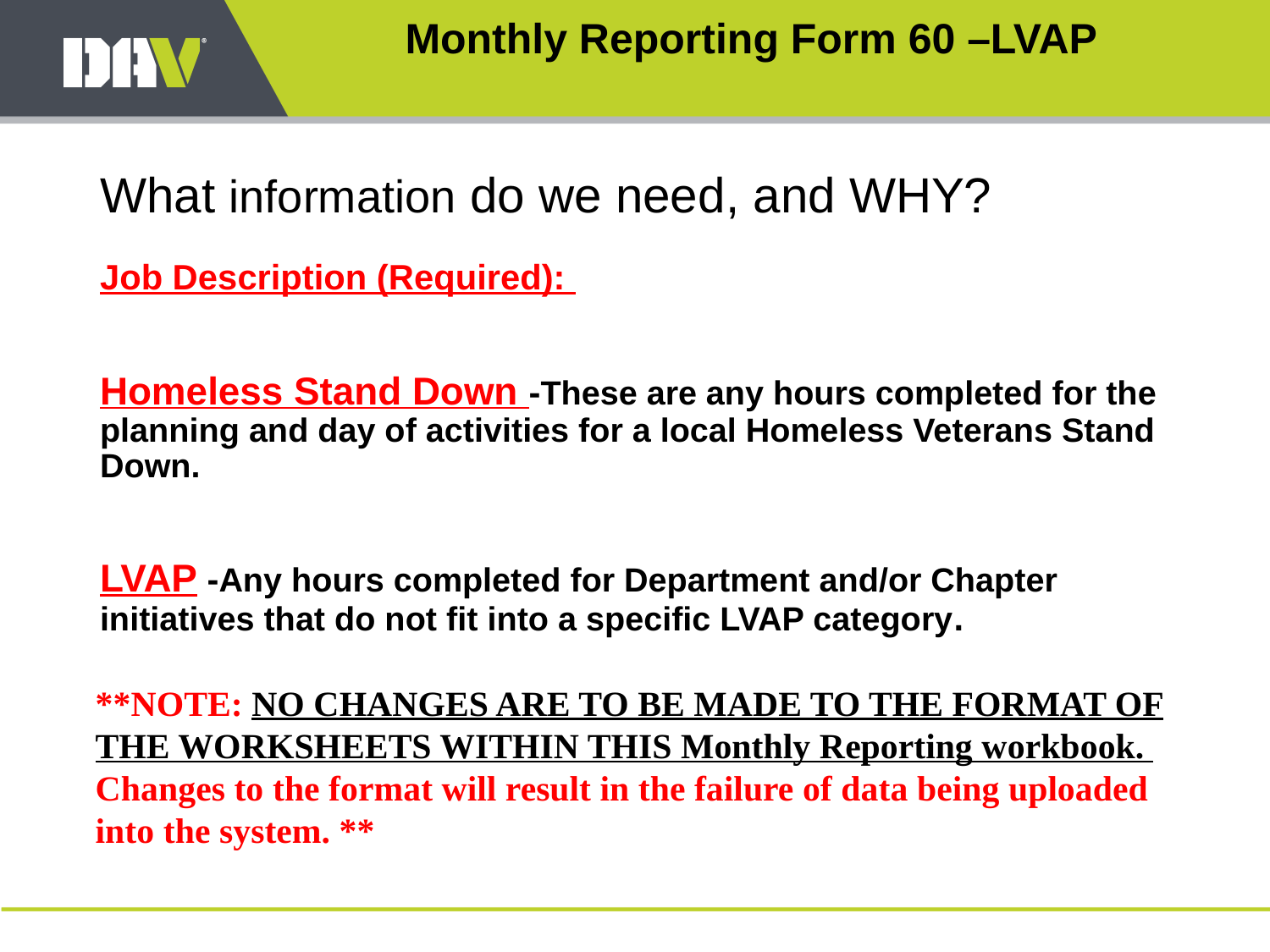

Monthly Reporting Form 60 –LVAP

# What information do we need, and WHY?
Job Description (Required):

Homeless Stand Down -These are any hours completed for the planning and day of activities for a local Homeless Veterans Stand Down.

LVAP -Any hours completed for Department and/or Chapter initiatives that do not fit into a specific LVAP category.

**NOTE: NO CHANGES ARE TO BE MADE TO THE FORMAT OF THE WORKSHEETS WITHIN THIS Monthly Reporting workbook.
Changes to the format will result in the failure of data being uploaded into the system. **